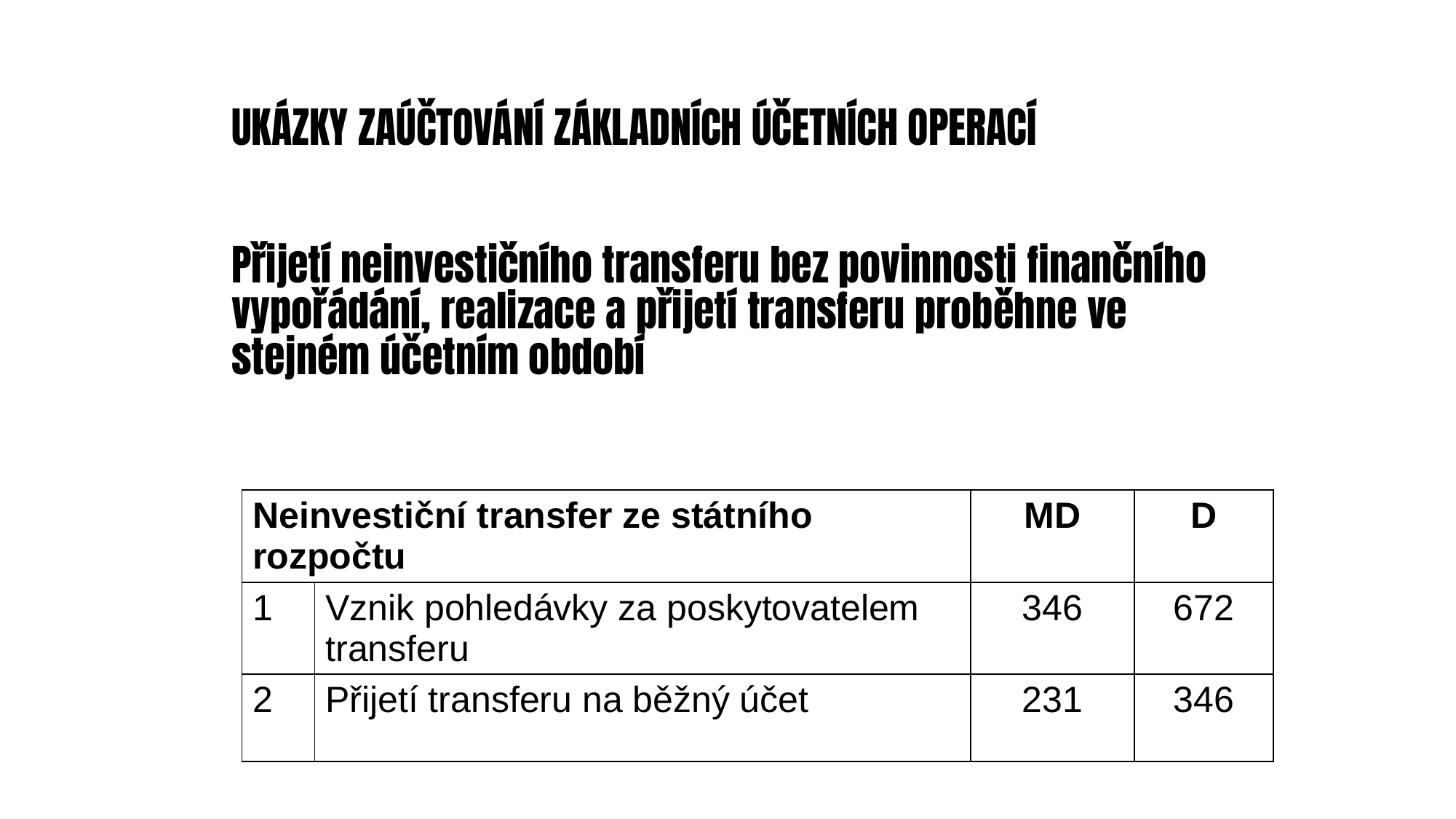

UKÁZKY ZAÚČTOVÁNÍ ZÁKLADNÍCH ÚČETNÍCH OPERACÍ
Přijetí neinvestičního transferu bez povinnosti finančního vypořádání, realizace a přijetí transferu proběhne ve stejném účetním období
| Neinvestiční transfer ze státního rozpočtu |  | MD | D |
| --- | --- | --- | --- |
| 1 | Vznik pohledávky za poskytovatelem transferu | 346 | 672 |
| 2 | Přijetí transferu na běžný účet | 231 | 346 |